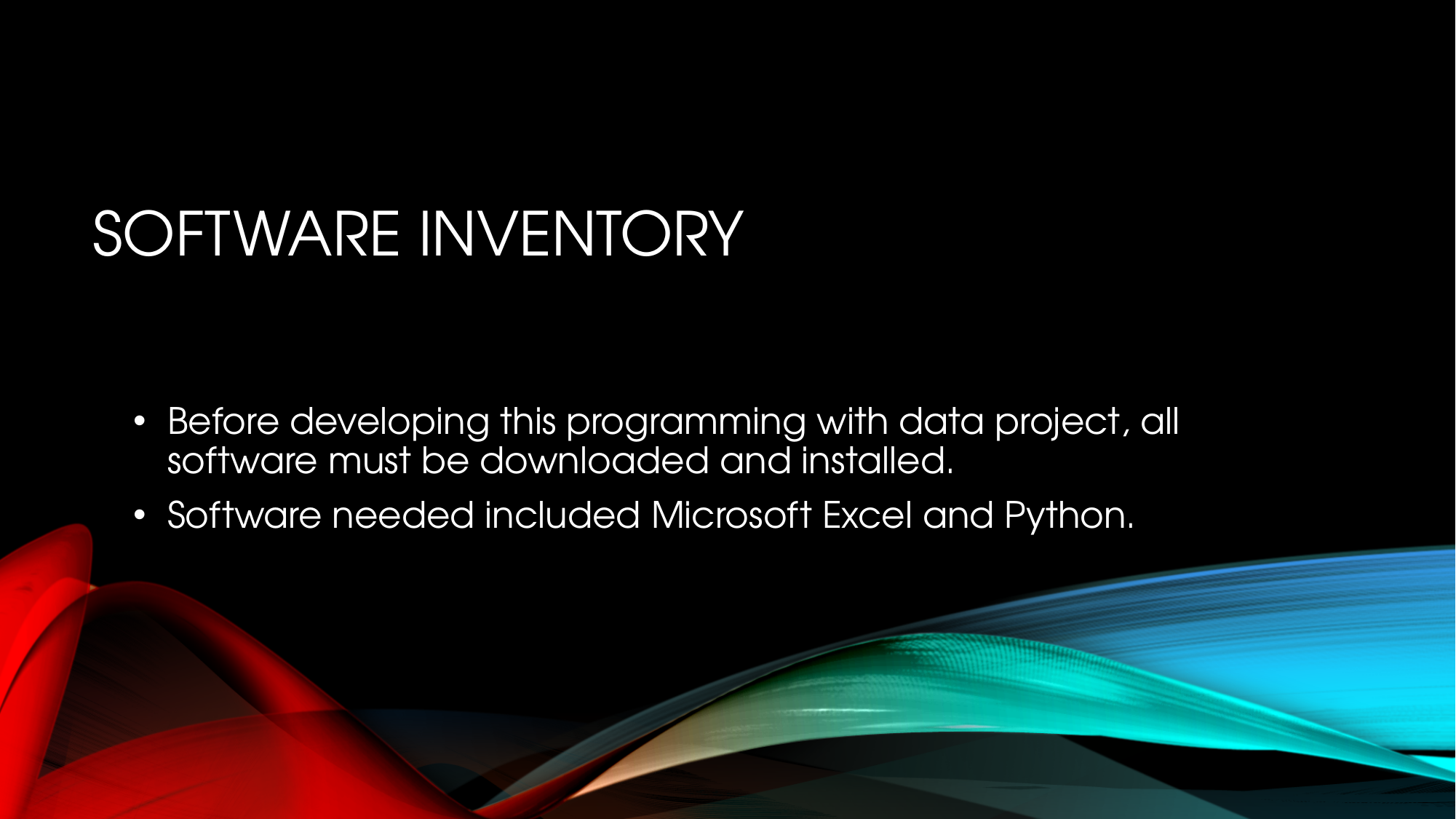

# Software Inventory
Before developing this programming with data project, all software must be downloaded and installed.
Software needed included Microsoft Excel and Python.